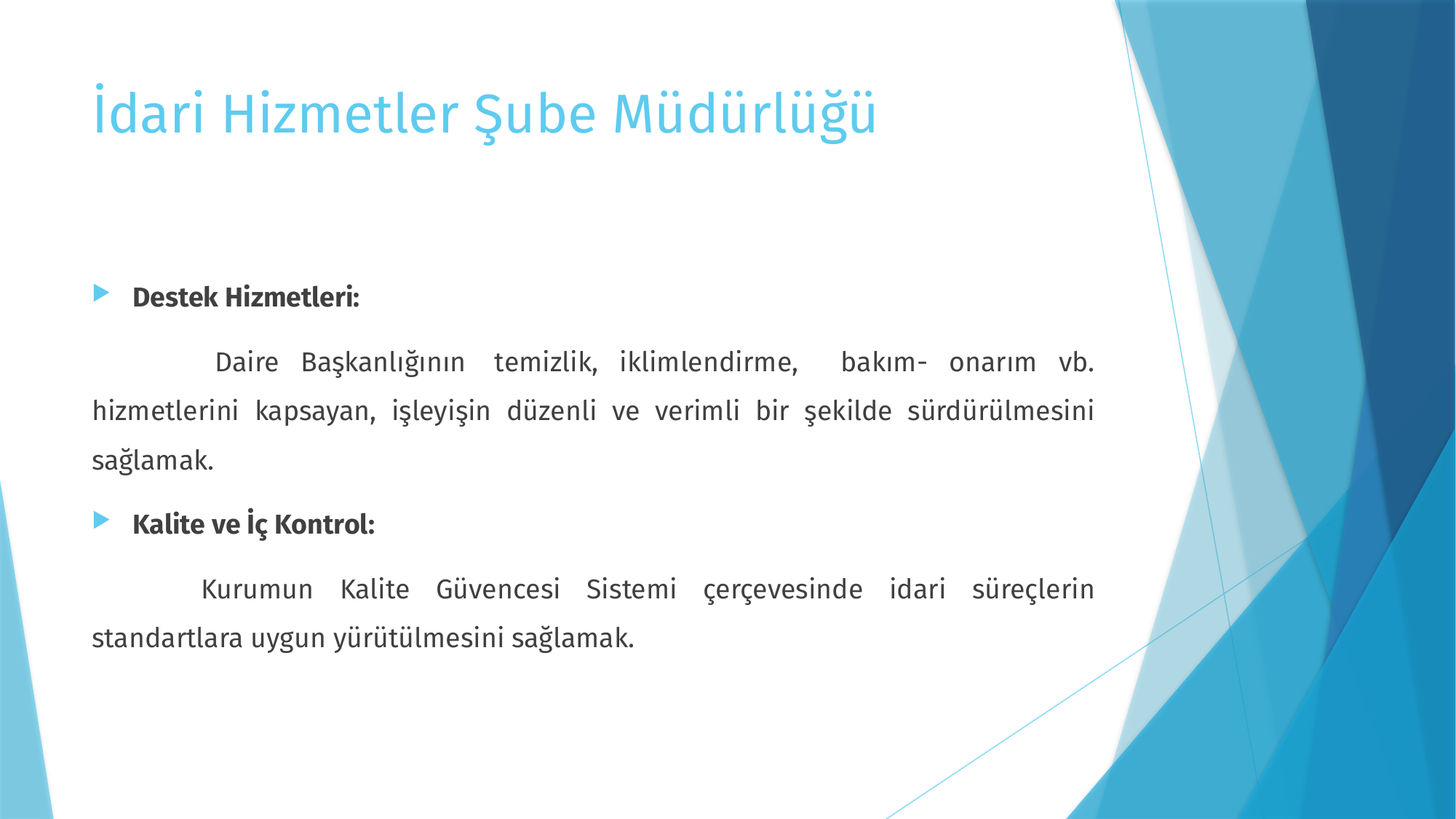

# İdari Hizmetler Şube Müdürlüğü
Destek Hizmetleri:
 	Daire Başkanlığının  temizlik, iklimlendirme,  bakım- onarım vb. hizmetlerini kapsayan, işleyişin düzenli ve verimli bir şekilde sürdürülmesini sağlamak.
Kalite ve İç Kontrol:
	Kurumun Kalite Güvencesi Sistemi çerçevesinde idari süreçlerin standartlara uygun yürütülmesini sağlamak.